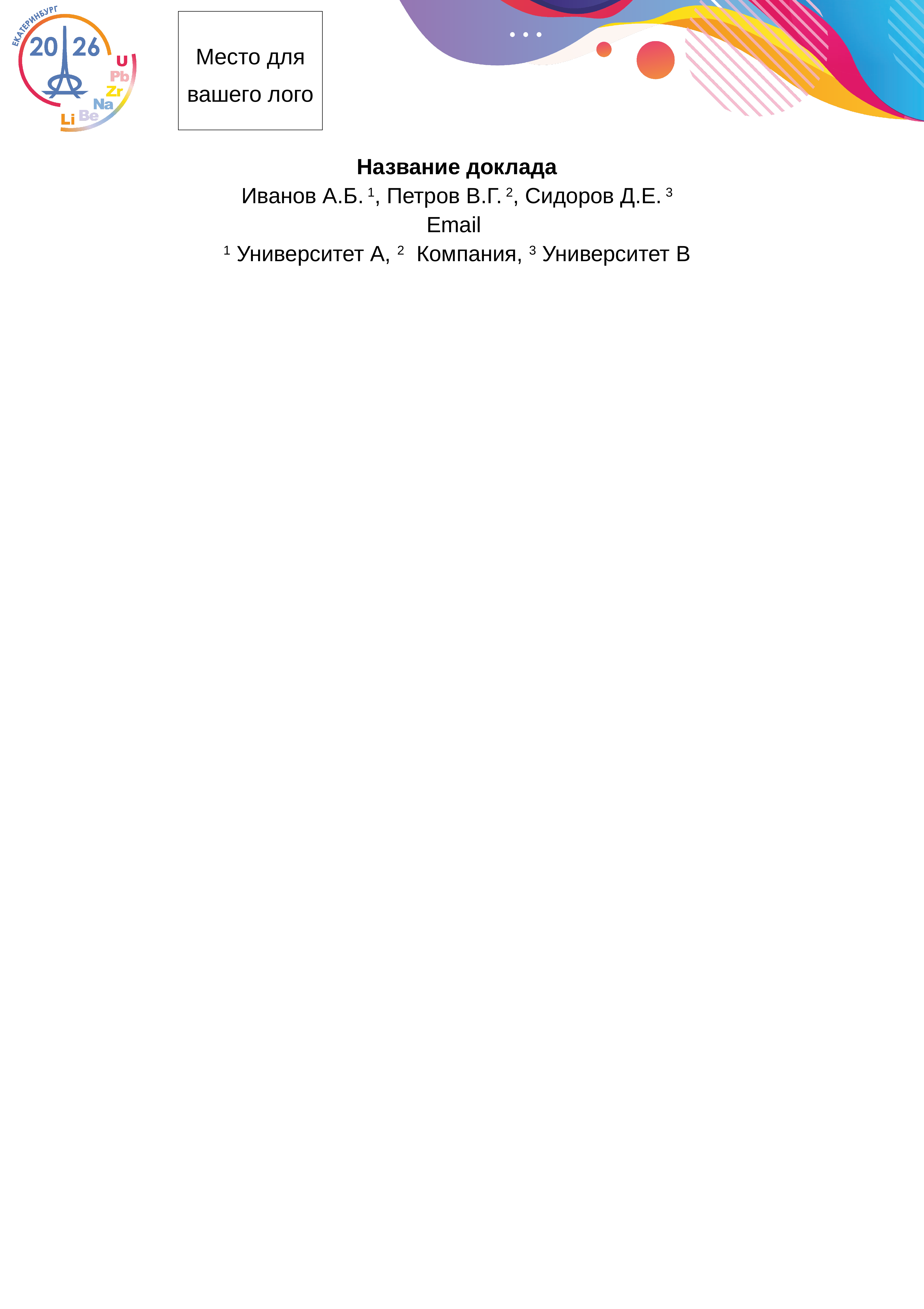

Место для вашего лого

Название доклада
Иванов А.Б. 1, Петров В.Г. 2, Сидоров Д.Е. 3
Email
1 Университет А, 2  Компания, 3 Университет B